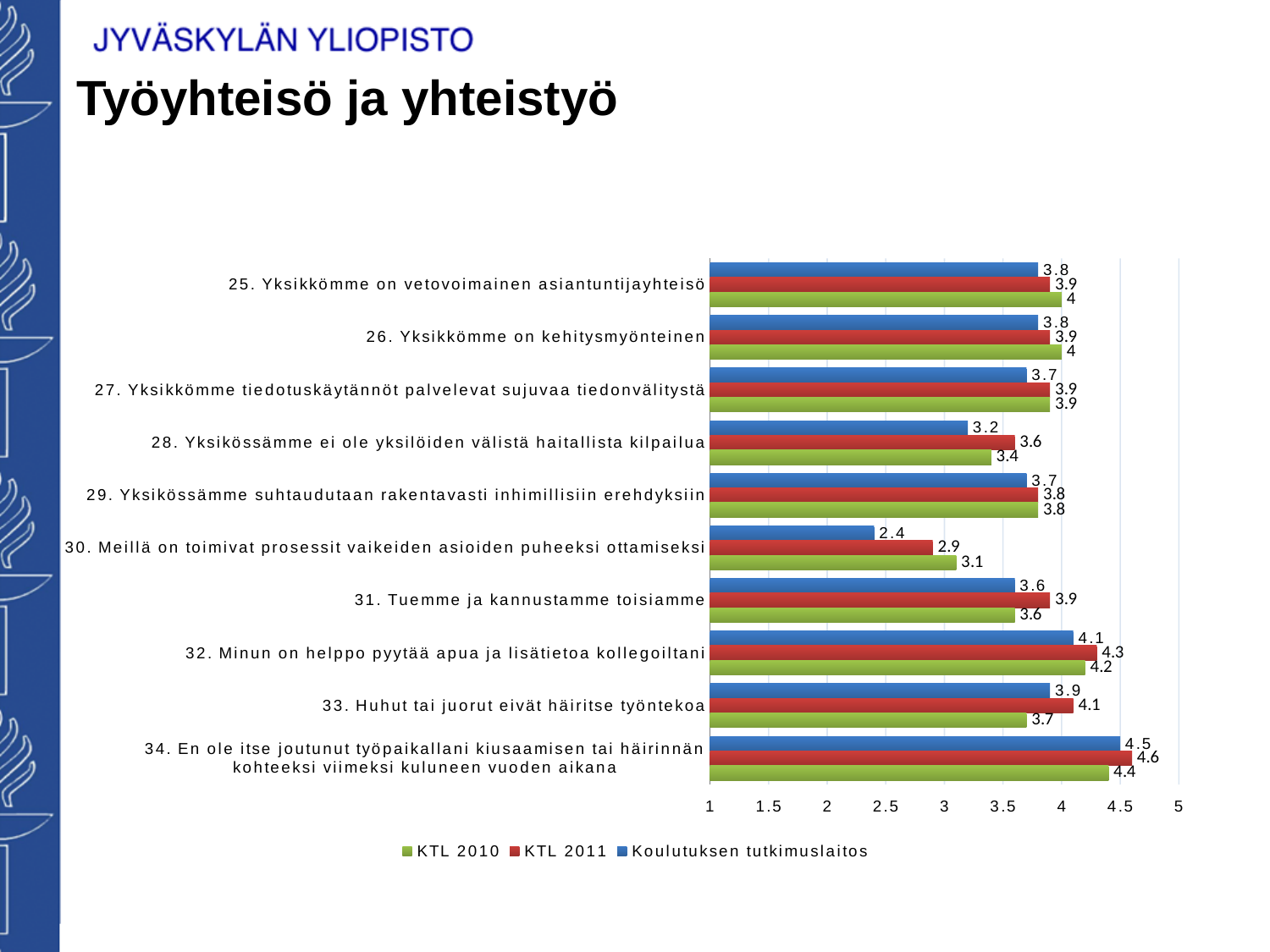

# Työyhteisö ja yhteistyö

### Chart

| Category | Koulutuksen tutkimuslaitos | KTL 2011 | KTL 2010 |
|---|---|---|---|
| 25. Yksikkömme on vetovoimainen asiantuntijayhteisö | 3.8 | 3.9 | 4.0 |
| 26. Yksikkömme on kehitysmyönteinen | 3.8 | 3.9 | 4.0 |
| 27. Yksikkömme tiedotuskäytännöt palvelevat sujuvaa tiedonvälitystä | 3.7 | 3.9 | 3.9 |
| 28. Yksikössämme ei ole yksilöiden välistä haitallista kilpailua | 3.2 | 3.6 | 3.4 |
| 29. Yksikössämme suhtaudutaan rakentavasti inhimillisiin erehdyksiin | 3.7 | 3.8 | 3.8 |
| 30. Meillä on toimivat prosessit vaikeiden asioiden puheeksi ottamiseksi | 2.4 | 2.9 | 3.1 |
| 31. Tuemme ja kannustamme toisiamme | 3.6 | 3.9 | 3.6 |
| 32. Minun on helppo pyytää apua ja lisätietoa kollegoiltani | 4.1 | 4.3 | 4.2 |
| 33. Huhut tai juorut eivät häiritse työntekoa | 3.9 | 4.1 | 3.7 |
| 34. En ole itse joutunut työpaikallani kiusaamisen tai häirinnän kohteeksi viimeksi kuluneen vuoden aikana | 4.5 | 4.6 | 4.4 |